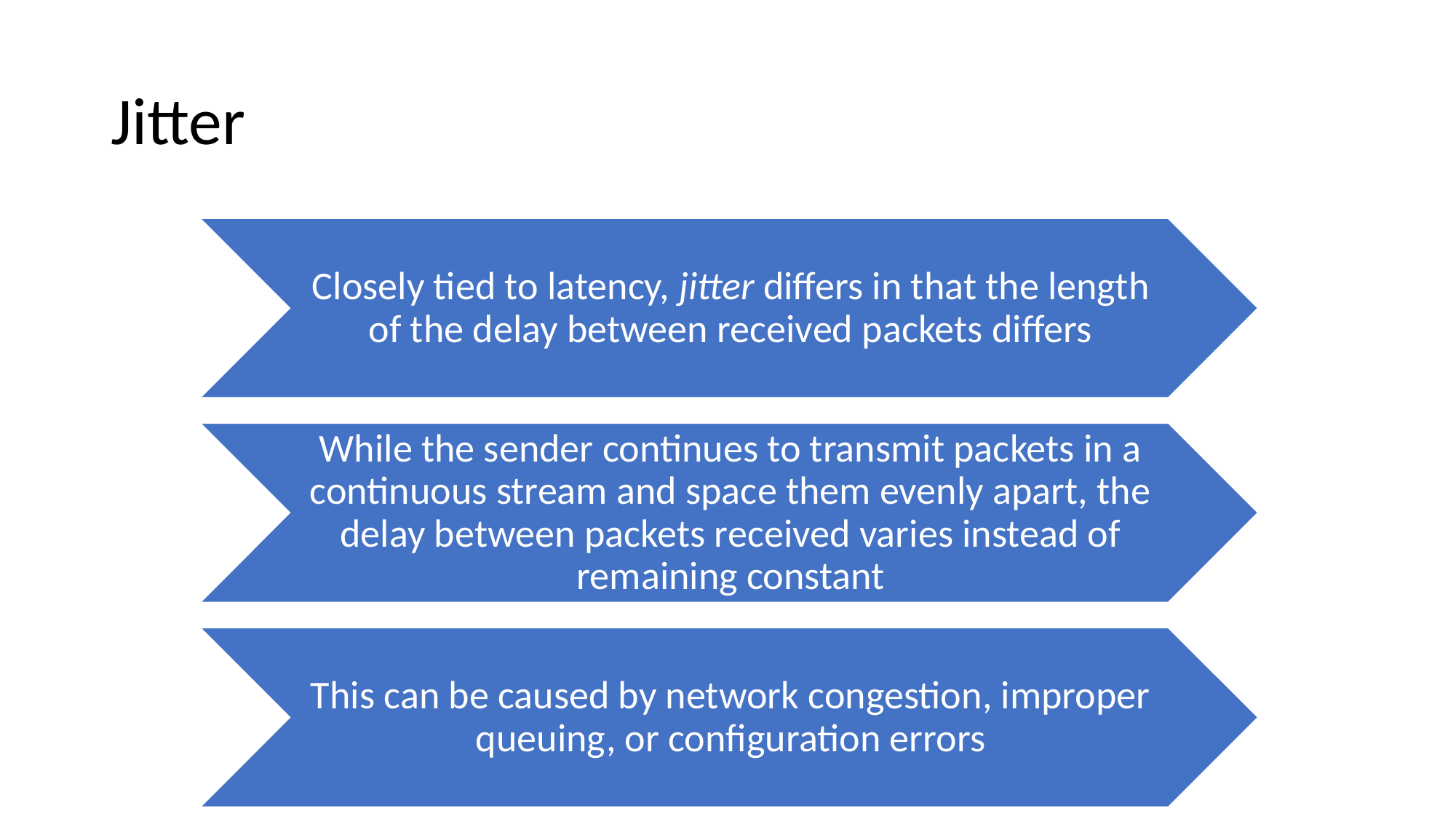

# Jitter
Closely tied to latency, jitter differs in that the length of the delay between received packets differs
While the sender continues to transmit packets in a continuous stream and space them evenly apart, the delay between packets received varies instead of remaining constant
This can be caused by network congestion, improper queuing, or configuration errors